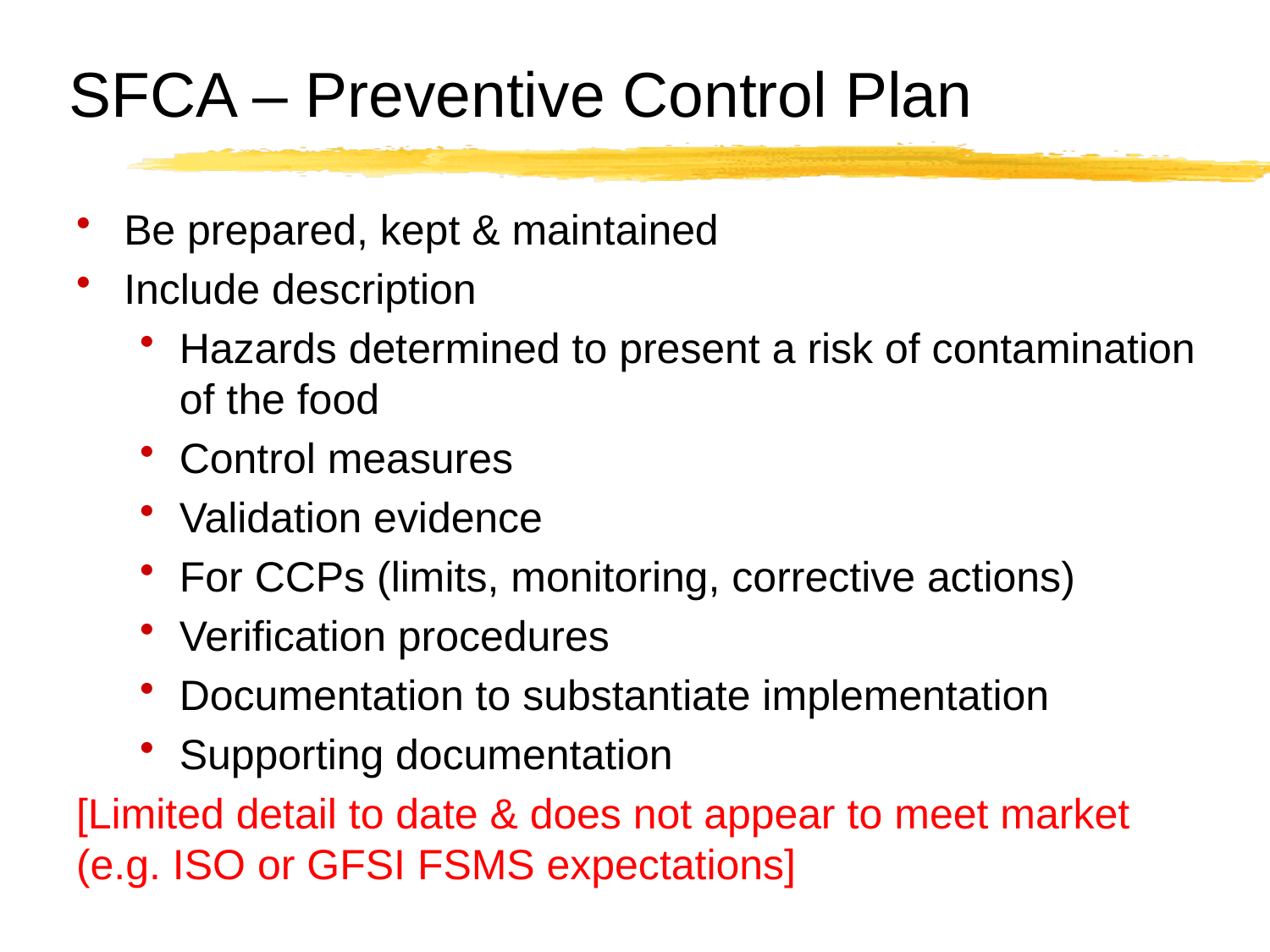

# SFCA – Preventive Control Plan
Be prepared, kept & maintained
Include description
Hazards determined to present a risk of contamination of the food
Control measures
Validation evidence
For CCPs (limits, monitoring, corrective actions)
Verification procedures
Documentation to substantiate implementation
Supporting documentation
[Limited detail to date & does not appear to meet market (e.g. ISO or GFSI FSMS expectations]